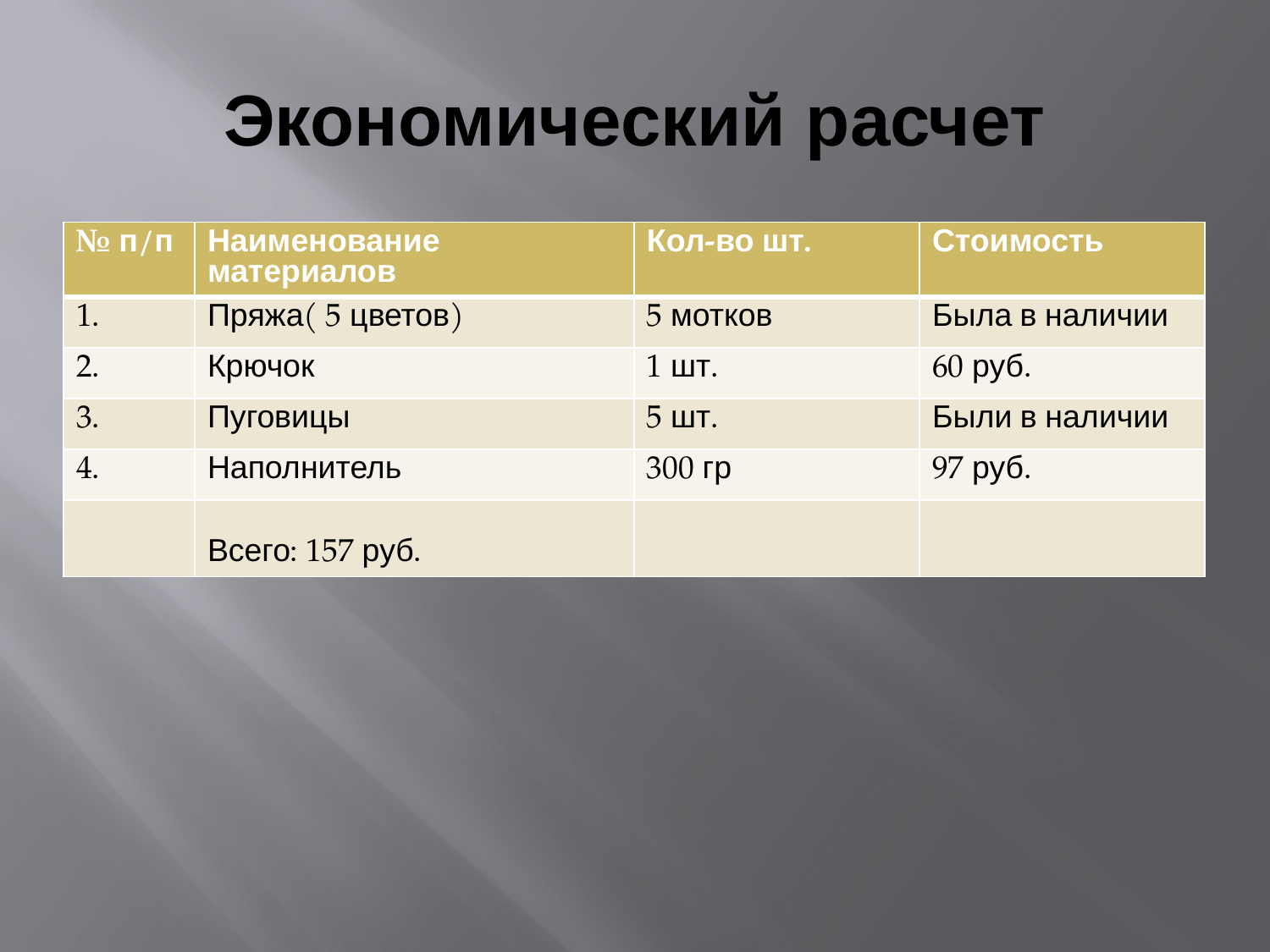

# Экономический расчет
| № п/п | Наименование материалов | Кол-во шт. | Стоимость |
| --- | --- | --- | --- |
| 1. | Пряжа( 5 цветов) | 5 мотков | Была в наличии |
| 2. | Крючок | 1 шт. | 60 руб. |
| 3. | Пуговицы | 5 шт. | Были в наличии |
| 4. | Наполнитель | 300 гр | 97 руб. |
|  | Всего: 157 руб. |  |  |